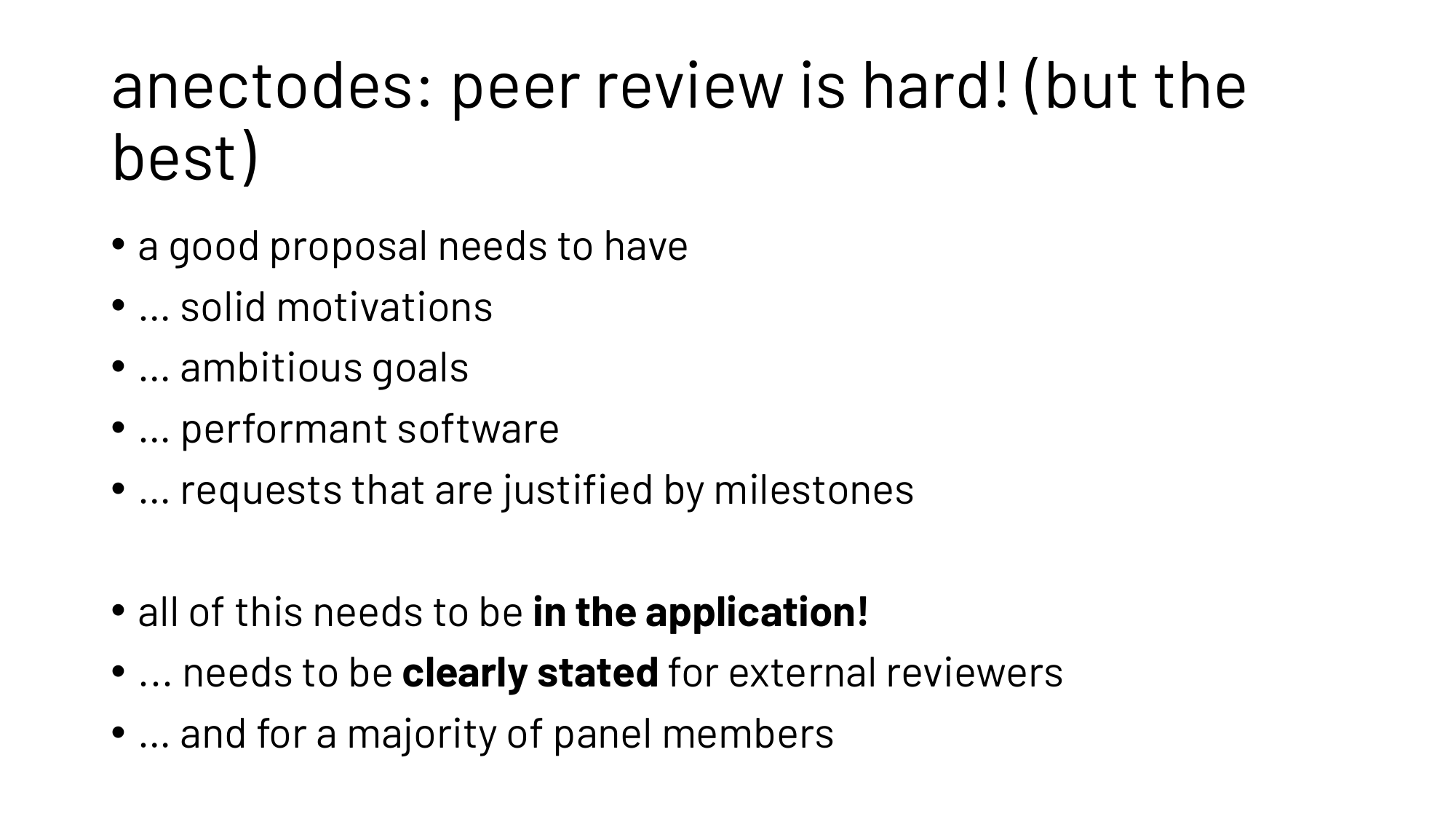

# anectodes: peer review is hard! (but the best)
a good proposal needs to have
… solid motivations
… ambitious goals
… performant software
… requests that are justified by milestones

all of this needs to be in the application!
... needs to be clearly stated for external reviewers
… and for a majority of panel members